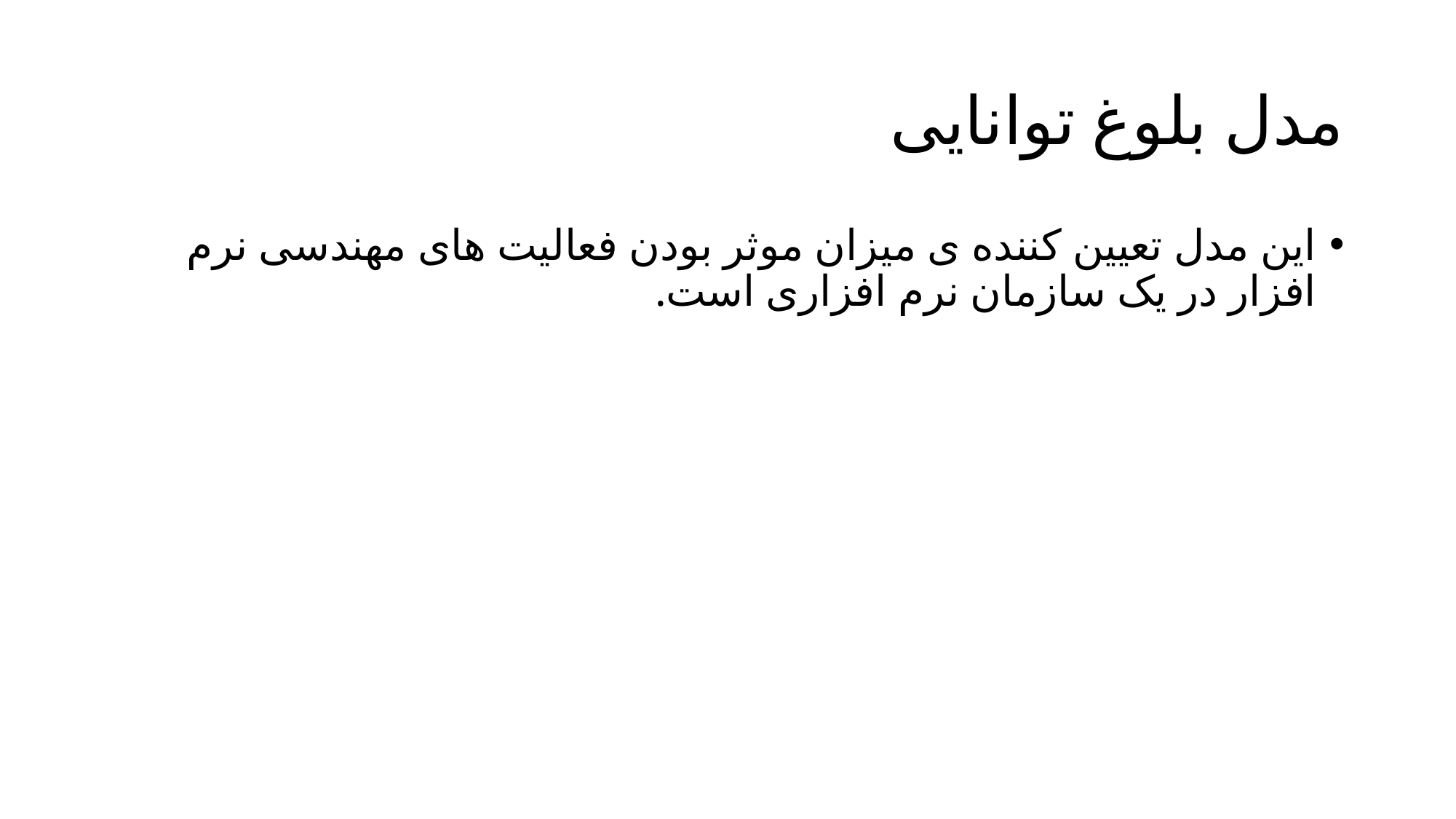

# مدل بلوغ توانایی
این مدل تعیین کننده ی میزان موثر بودن فعالیت های مهندسی نرم افزار در یک سازمان نرم افزاری است.